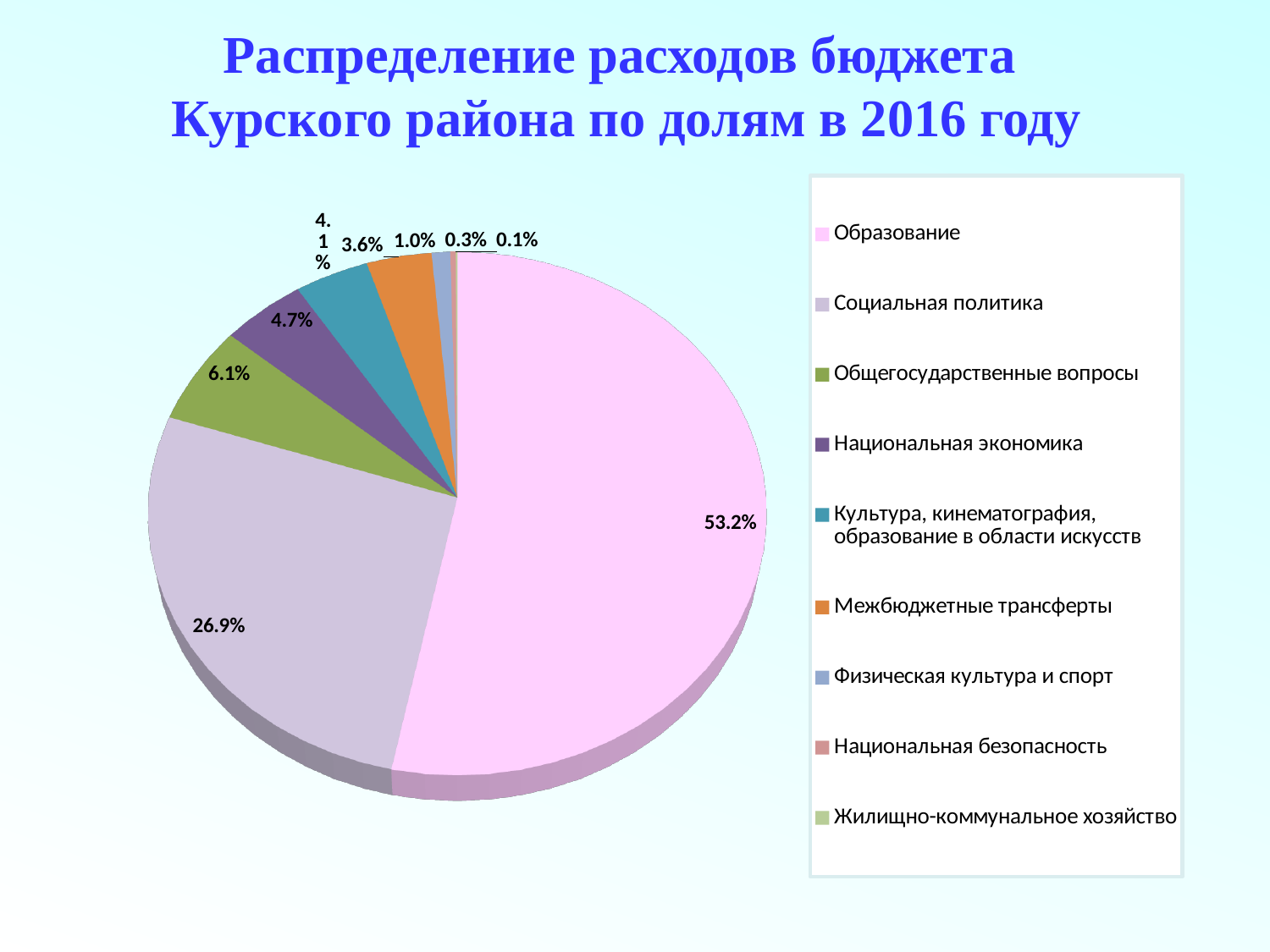

# Распределение расходов бюджета Курского района по долям в 2016 году

[unsupported chart]